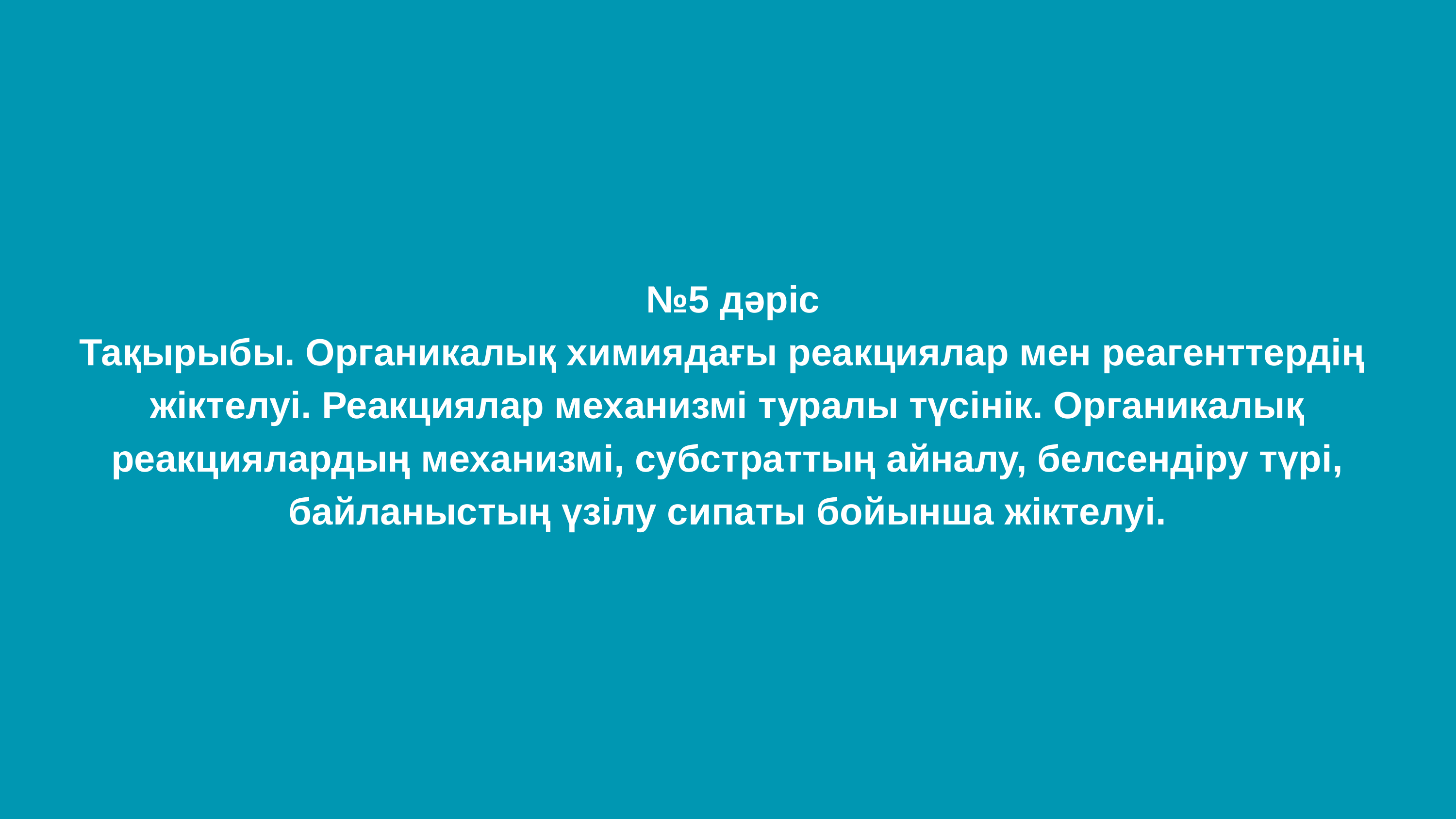

№5 дәріс
 Тақырыбы. Органикалық химиядағы реакциялар мен реагенттердің   жіктелуі. Реакциялар механизмі туралы түсінік. Органикалық реакциялардың механизмі, субстраттың айналу, белсендіру түрі, байланыстың үзілу сипаты бойынша жіктелуі.